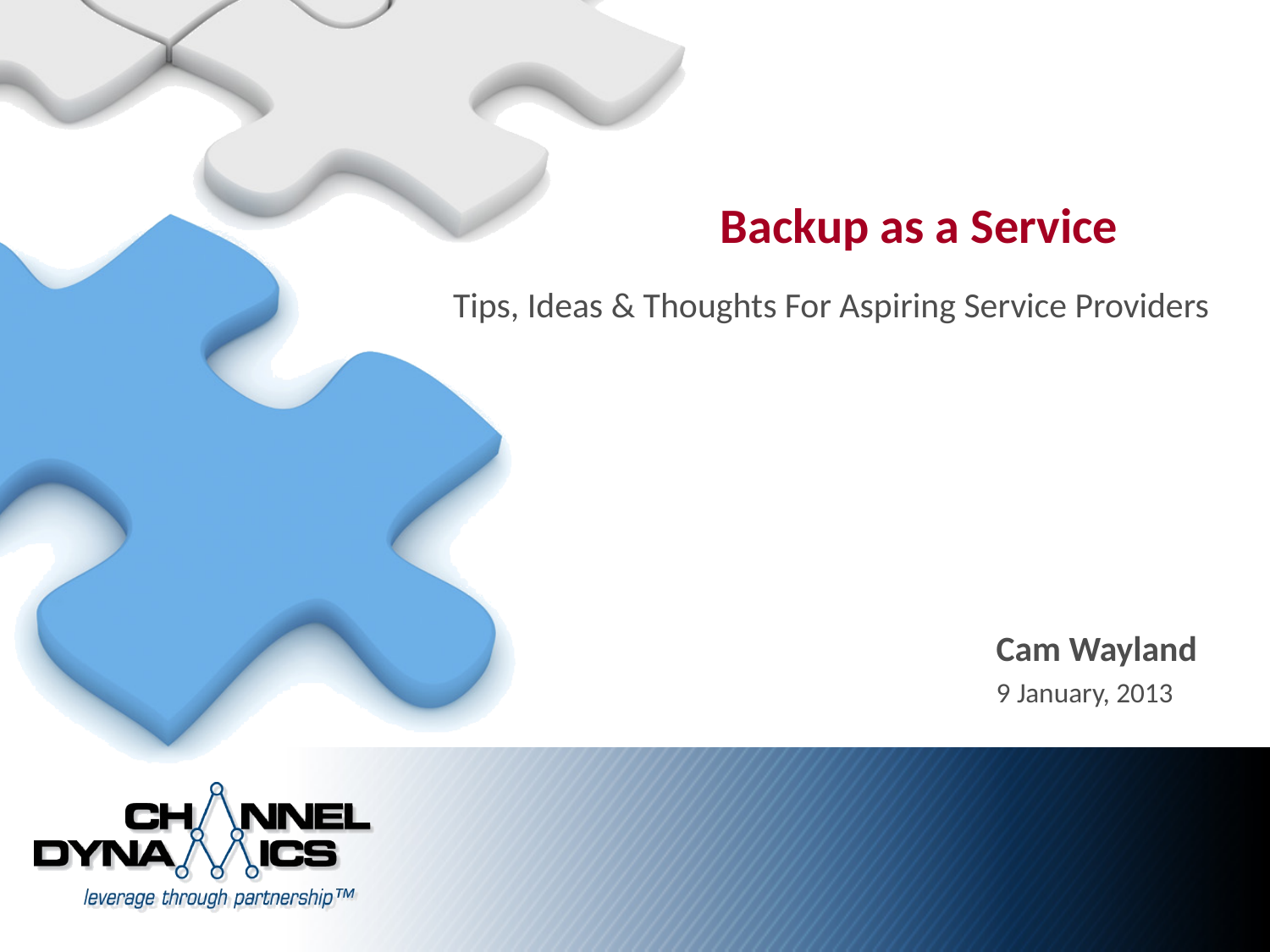

Backup as a Service
Tips, Ideas & Thoughts For Aspiring Service Providers
Cam Wayland
9 January, 2013